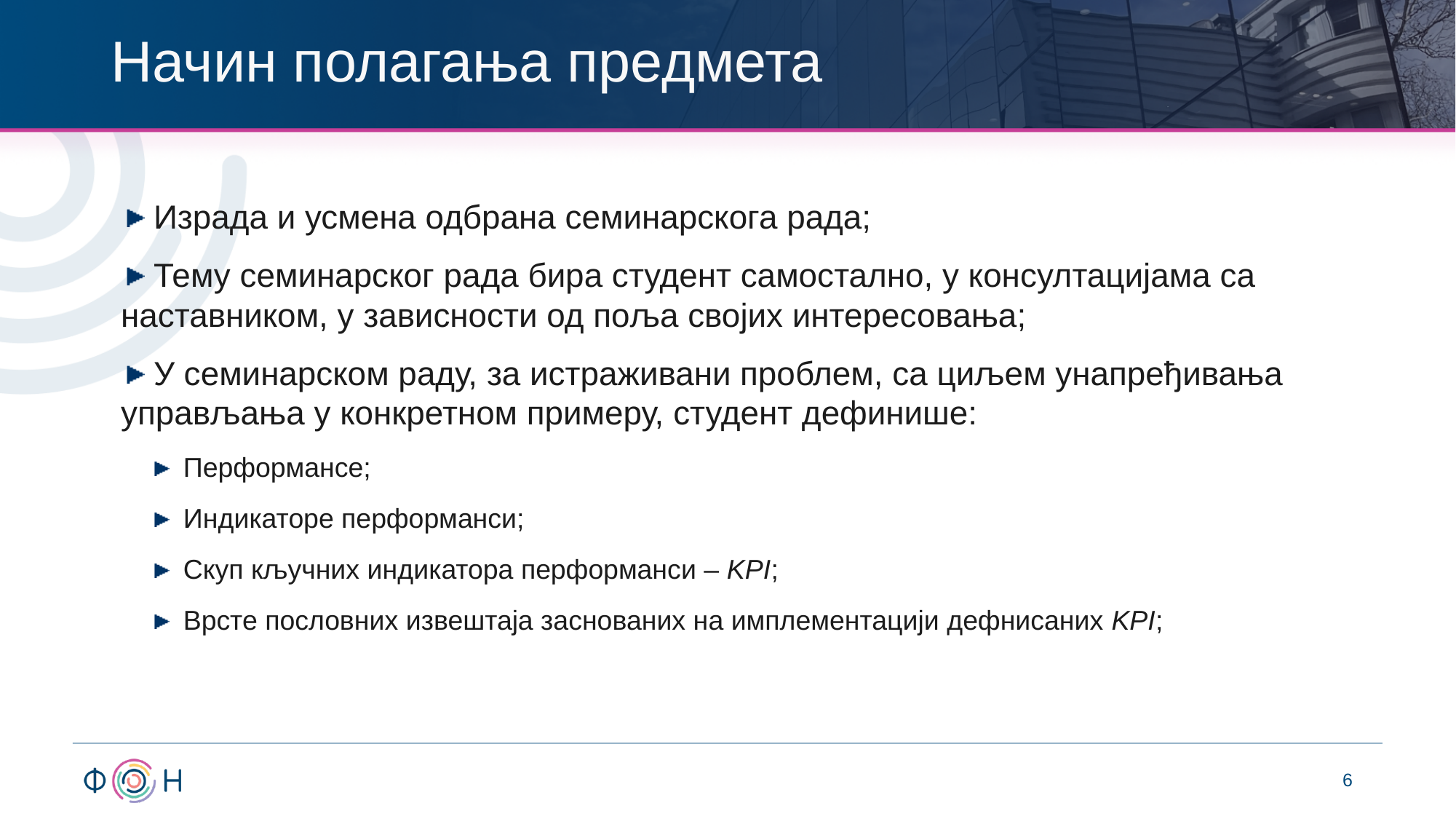

# Начин полагања предмета
 Израда и усмена одбрана семинарскога рада;
 Тему семинарског рада бира студент самостално, у консултацијама са наставником, у зависности од поља својих интересовања;
 У семинарском раду, за истраживани проблем, са циљем унапређивања управљања у конкретном примеру, студент дефинише:
 Перформансе;
 Индикаторе перформанси;
 Скуп кључних индикатора перформанси – KPI;
 Врсте пословних извештаја заснованих на имплементацији дефнисаних KPI;
6